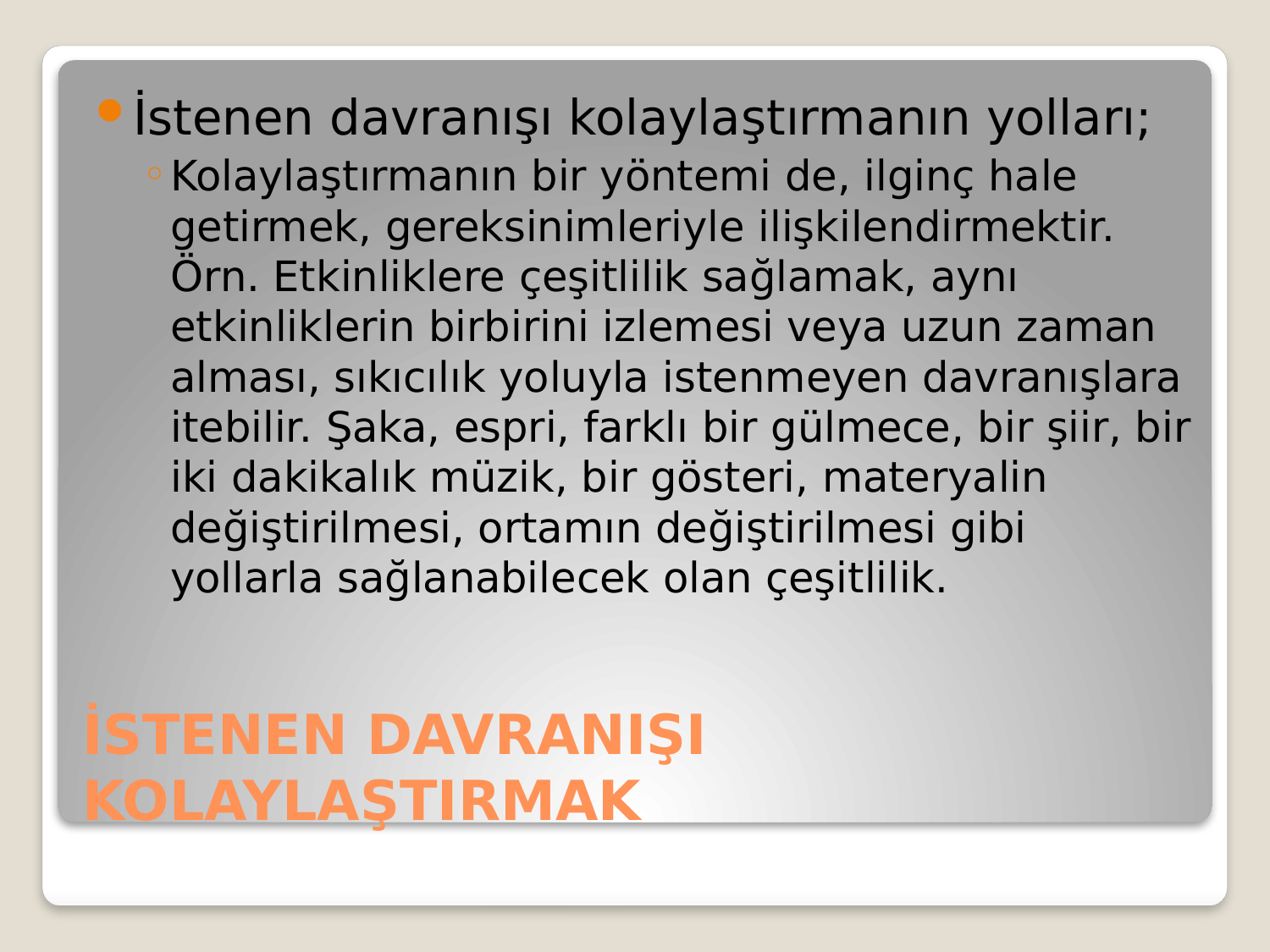

İstenen davranışı kolaylaştırmanın yolları;
Kolaylaştırmanın bir yöntemi de, ilginç hale getirmek, gereksinimleriyle ilişkilendirmektir. Örn. Etkinliklere çeşitlilik sağlamak, aynı etkinliklerin birbirini izlemesi veya uzun zaman alması, sıkıcılık yoluyla istenmeyen davranışlara itebilir. Şaka, espri, farklı bir gülmece, bir şiir, bir iki dakikalık müzik, bir gösteri, materyalin değiştirilmesi, ortamın değiştirilmesi gibi yollarla sağlanabilecek olan çeşitlilik.

# İSTENEN DAVRANIŞI KOLAYLAŞTIRMAK